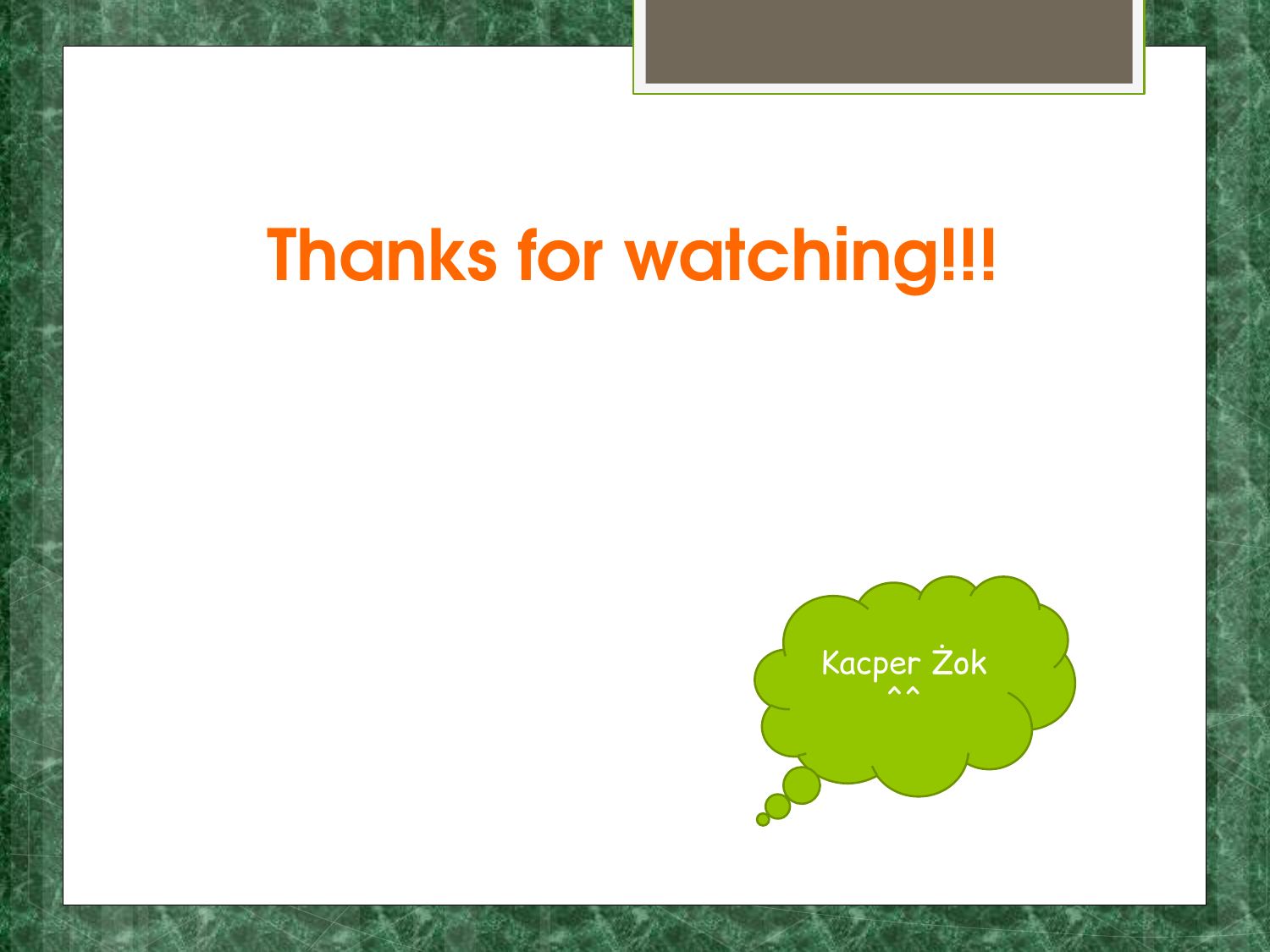

# Thanks for watching!!!

Kacper Żok
^^